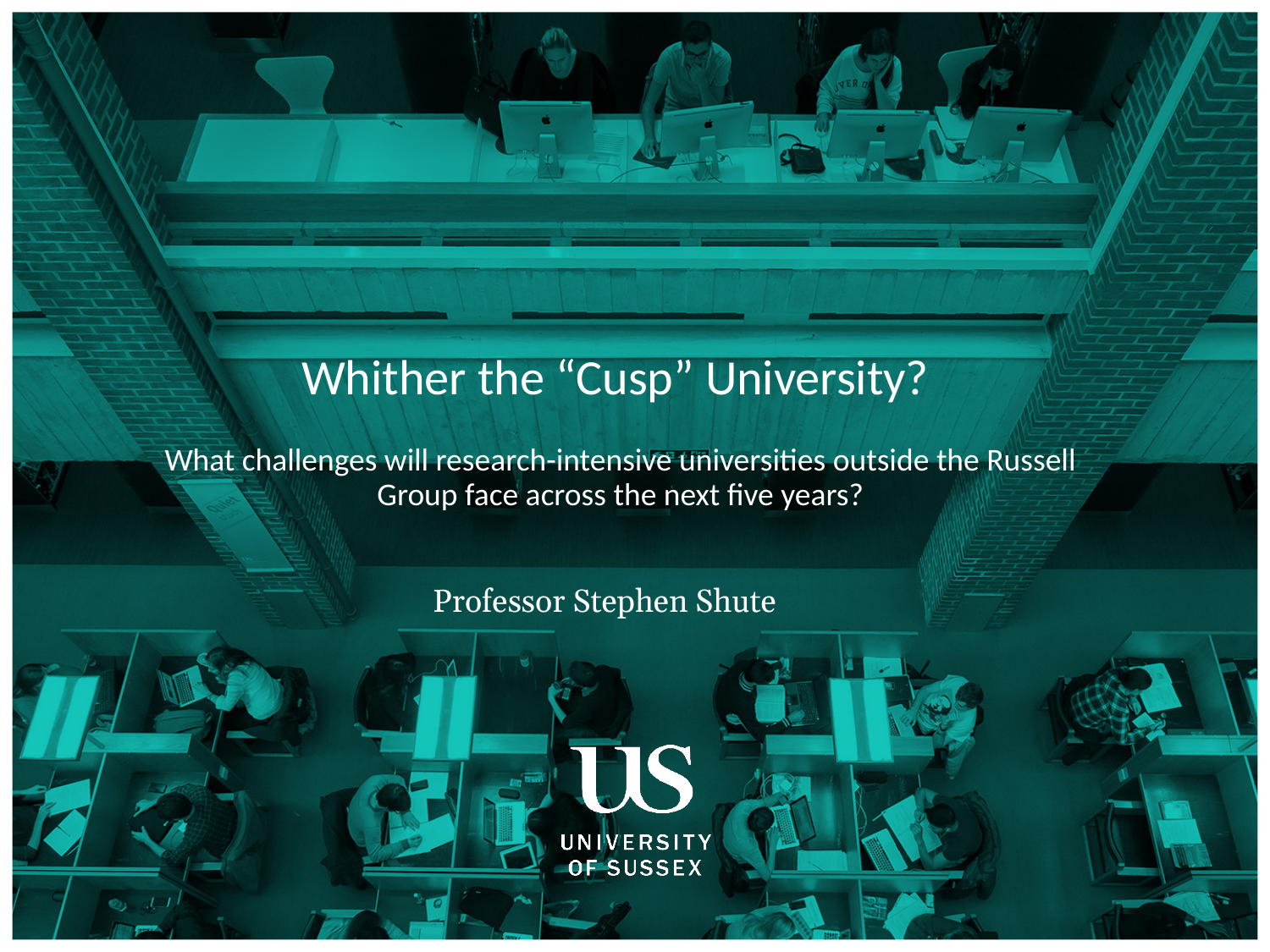

# Whither the “Cusp” University? What challenges will research-intensive universities outside the Russell Group face across the next five years?
Professor Stephen Shute